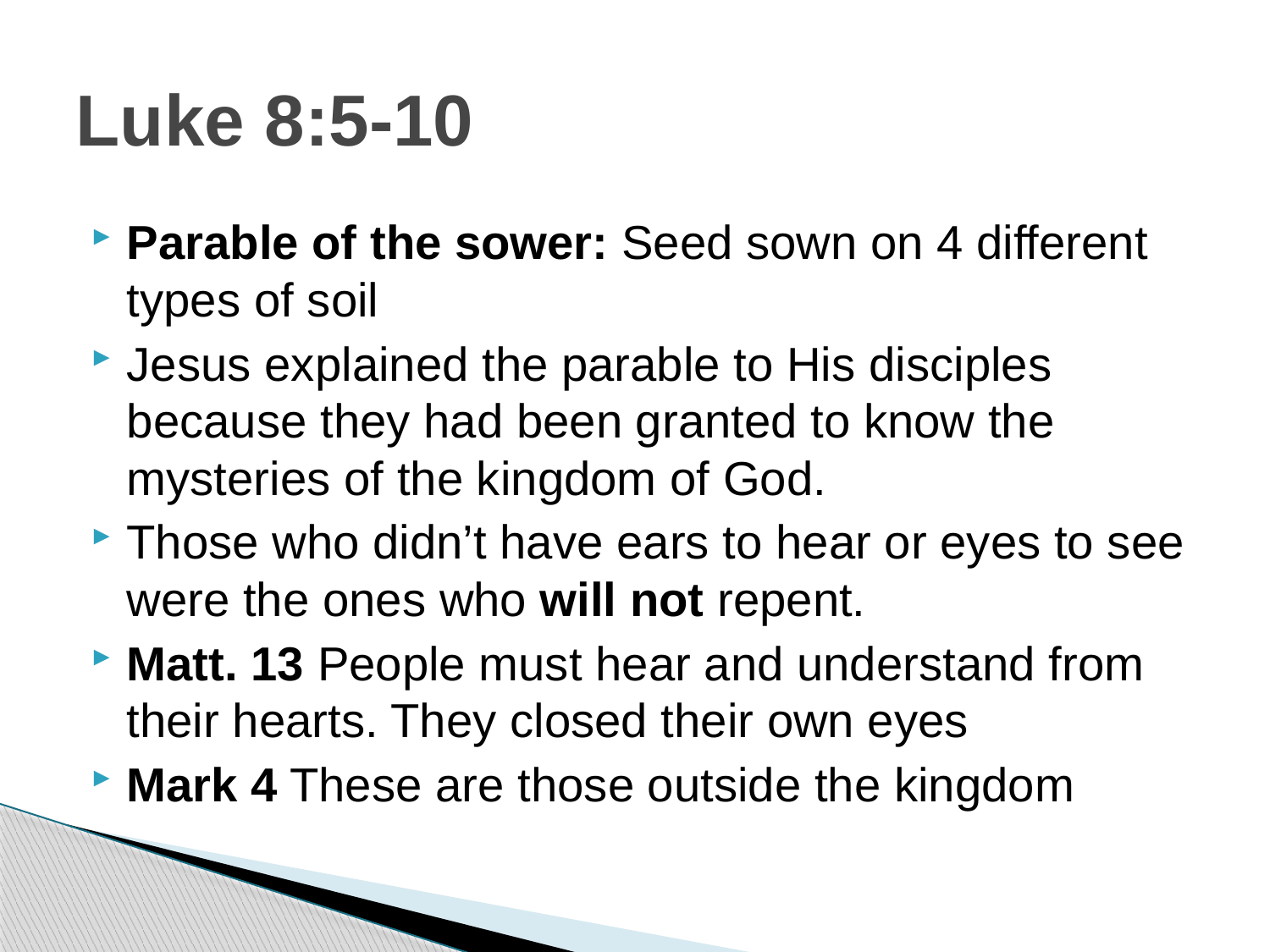

# Luke 8:5-10
Parable of the sower: Seed sown on 4 different types of soil
Jesus explained the parable to His disciples because they had been granted to know the mysteries of the kingdom of God.
Those who didn’t have ears to hear or eyes to see were the ones who will not repent.
Matt. 13 People must hear and understand from their hearts. They closed their own eyes
Mark 4 These are those outside the kingdom